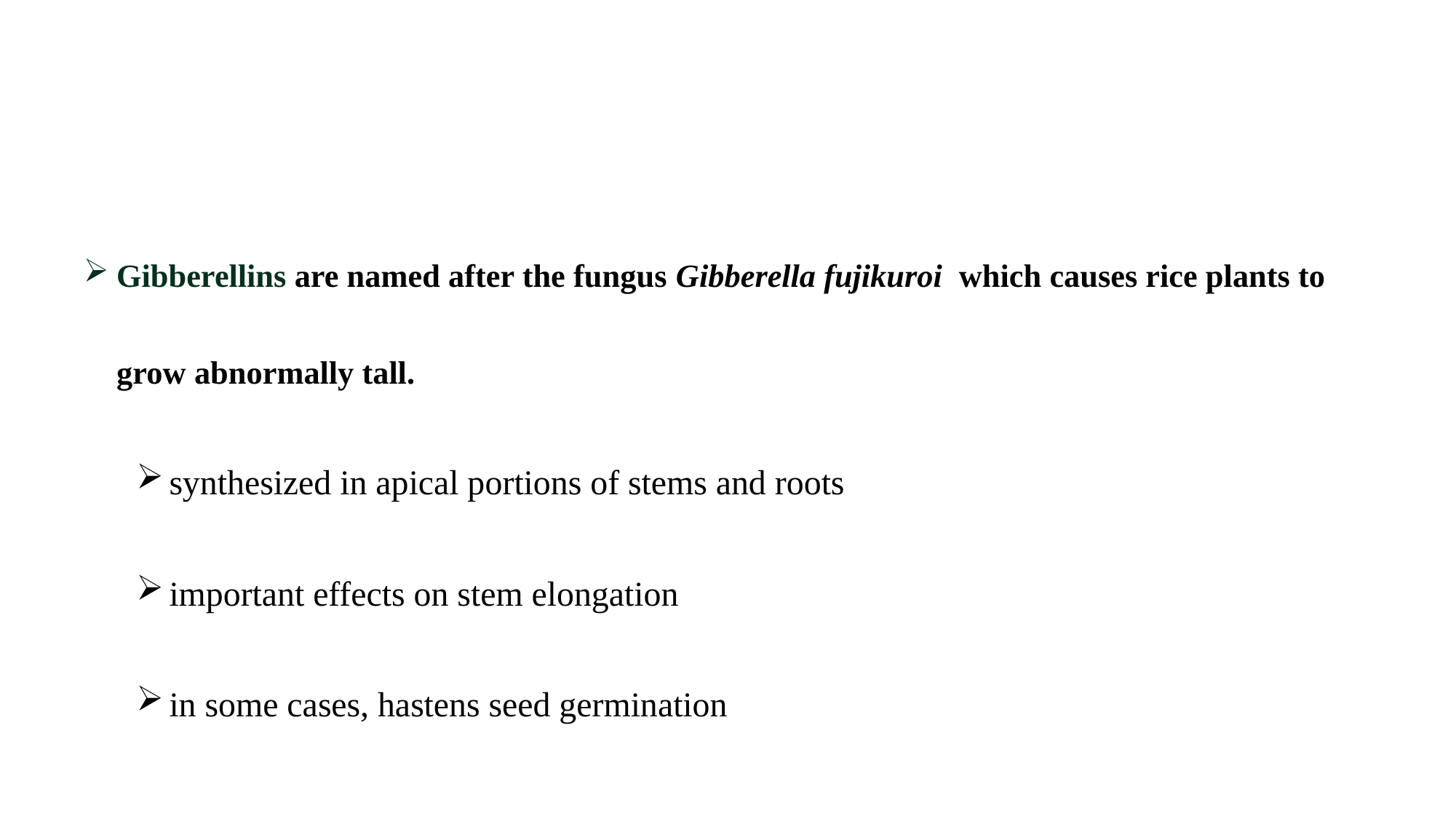

Gibberellins are named after the fungus Gibberella fujikuroi  which causes rice plants to grow abnormally tall.
synthesized in apical portions of stems and roots
important effects on stem elongation
in some cases, hastens seed germination